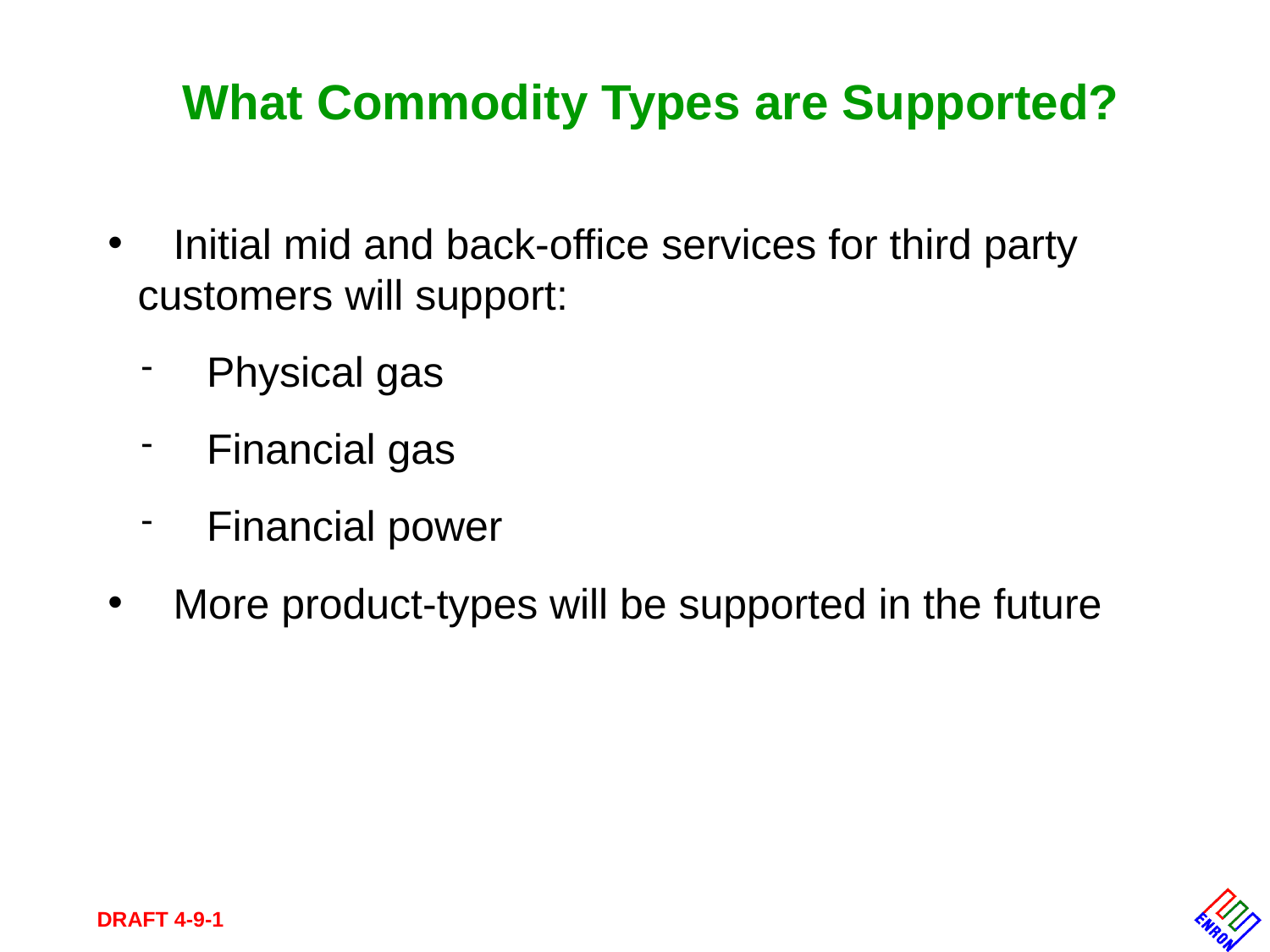

What Commodity Types are Supported?
   Initial mid and back-office services for third party customers will support:
   Physical gas
   Financial gas
   Financial power
   More product-types will be supported in the future